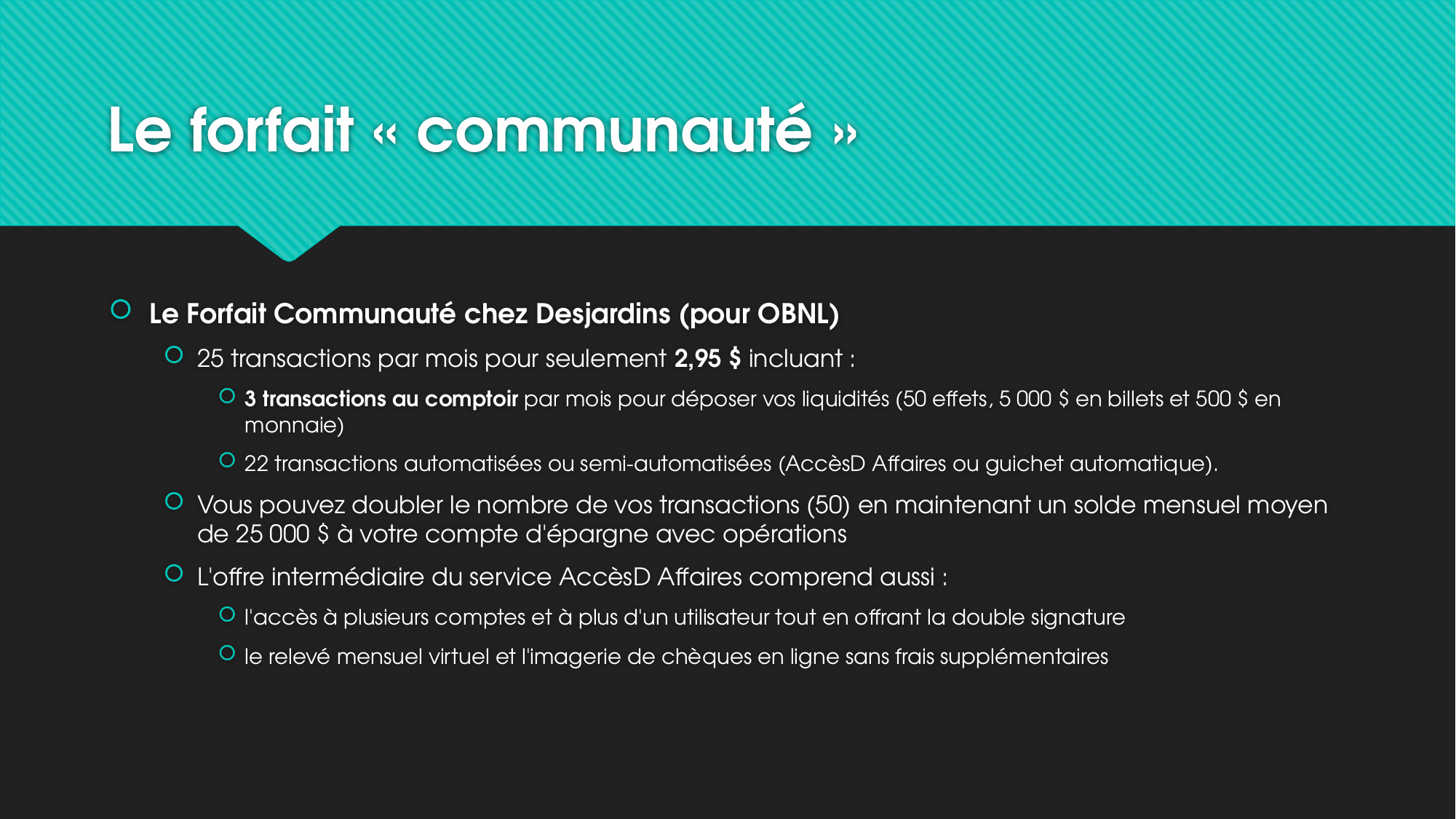

# Le forfait « communauté »
Le Forfait Communauté chez Desjardins (pour OBNL)
25 transactions par mois pour seulement 2,95 $ incluant :
3 transactions au comptoir par mois pour déposer vos liquidités (50 effets, 5 000 $ en billets et 500 $ en monnaie)
22 transactions automatisées ou semi-automatisées (AccèsD Affaires ou guichet automatique).
Vous pouvez doubler le nombre de vos transactions (50) en maintenant un solde mensuel moyen de 25 000 $ à votre compte d'épargne avec opérations
L'offre intermédiaire du service AccèsD Affaires comprend aussi :
l'accès à plusieurs comptes et à plus d'un utilisateur tout en offrant la double signature
le relevé mensuel virtuel et l'imagerie de chèques en ligne sans frais supplémentaires